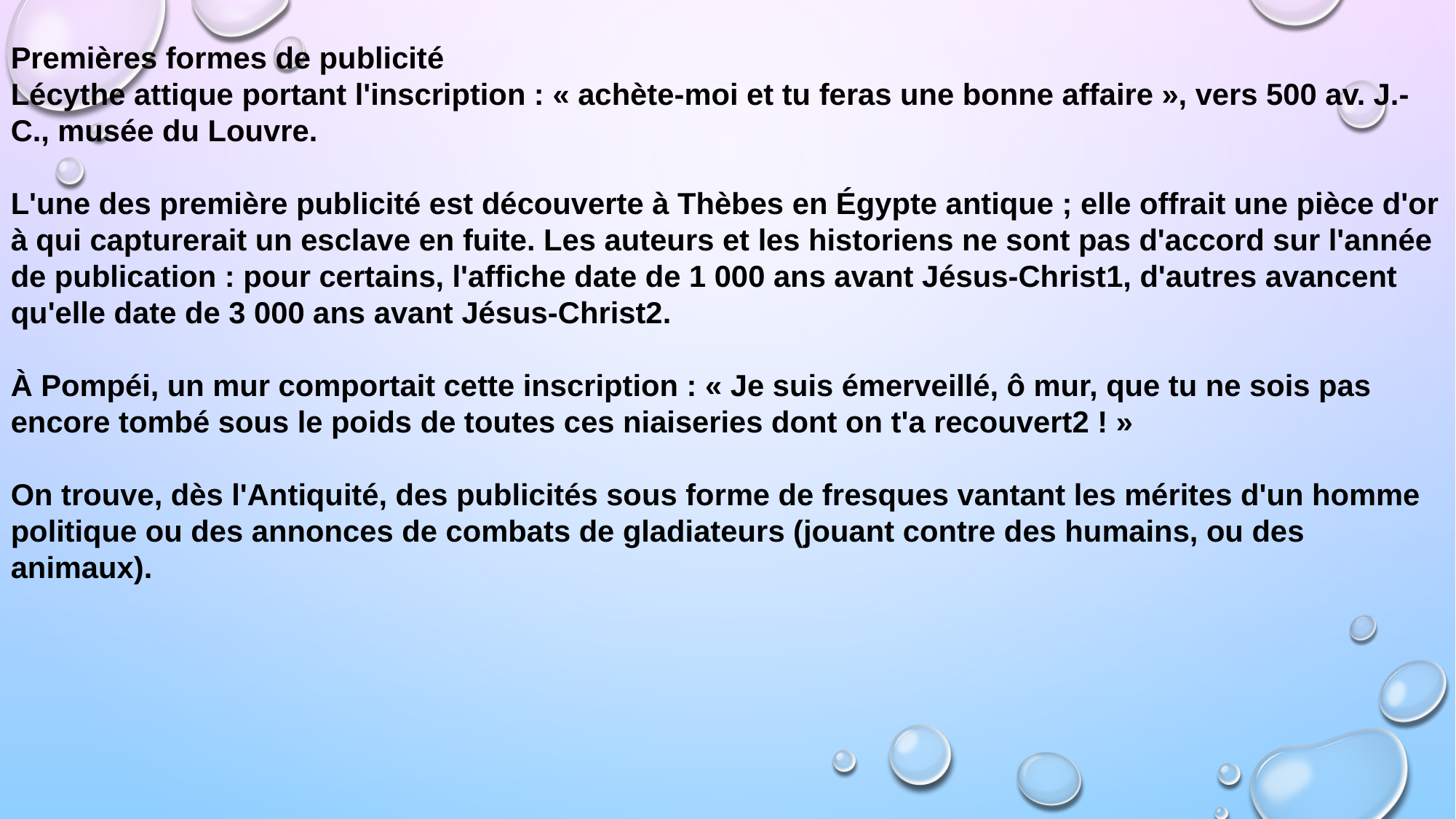

Premières formes de publicité
Lécythe attique portant l'inscription : « achète-moi et tu feras une bonne affaire », vers 500 av. J.-C., musée du Louvre.

L'une des première publicité est découverte à Thèbes en Égypte antique ; elle offrait une pièce d'or à qui capturerait un esclave en fuite. Les auteurs et les historiens ne sont pas d'accord sur l'année de publication : pour certains, l'affiche date de 1 000 ans avant Jésus-Christ1, d'autres avancent qu'elle date de 3 000 ans avant Jésus-Christ2.

À Pompéi, un mur comportait cette inscription : « Je suis émerveillé, ô mur, que tu ne sois pas encore tombé sous le poids de toutes ces niaiseries dont on t'a recouvert2 ! »

On trouve, dès l'Antiquité, des publicités sous forme de fresques vantant les mérites d'un homme politique ou des annonces de combats de gladiateurs (jouant contre des humains, ou des animaux).